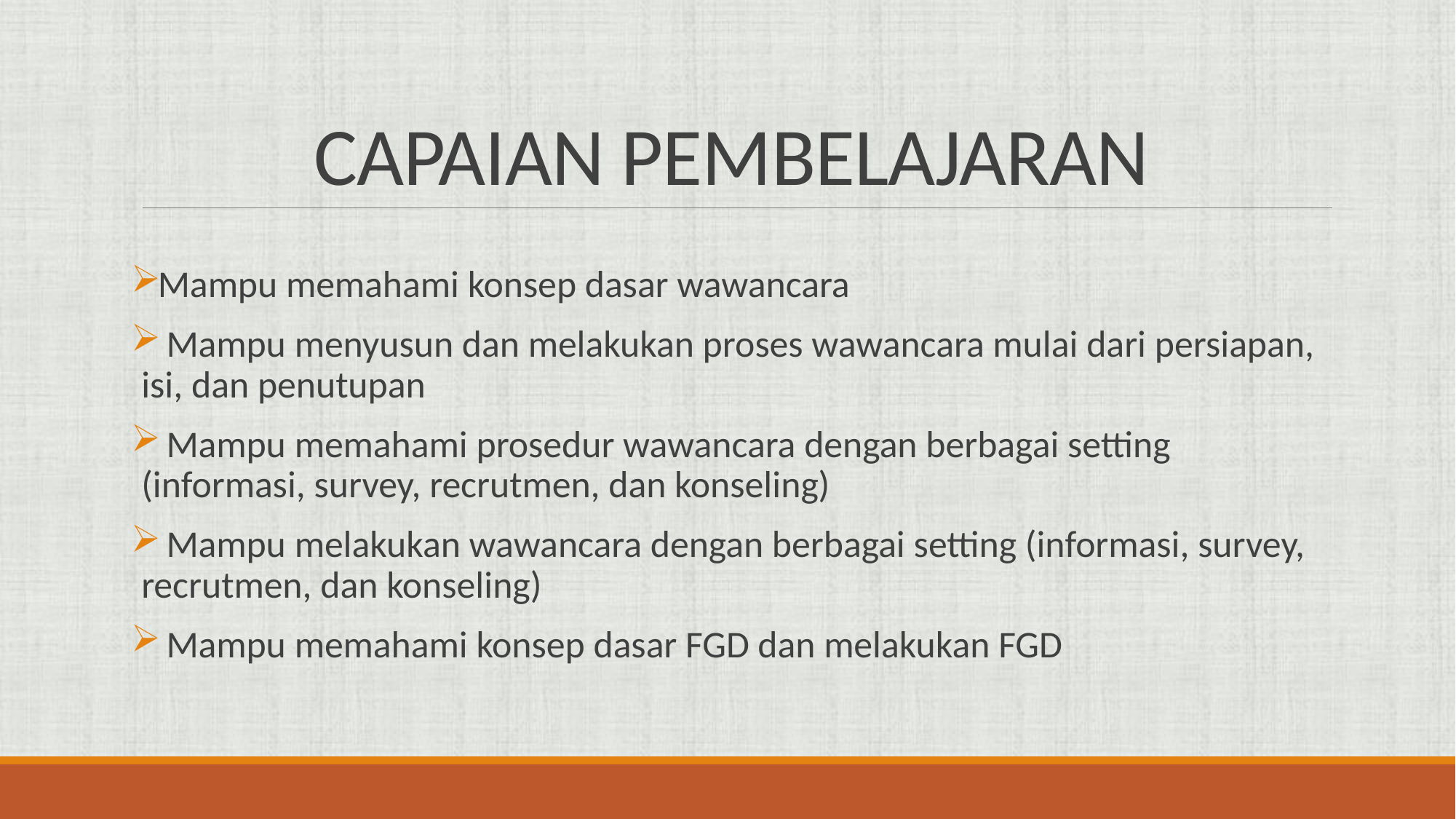

# CAPAIAN PEMBELAJARAN

Mampu memahami konsep dasar wawancara
 Mampu menyusun dan melakukan proses wawancara mulai dari persiapan, isi, dan penutupan
 Mampu memahami prosedur wawancara dengan berbagai setting (informasi, survey, recrutmen, dan konseling)
 Mampu melakukan wawancara dengan berbagai setting (informasi, survey, recrutmen, dan konseling)
 Mampu memahami konsep dasar FGD dan melakukan FGD